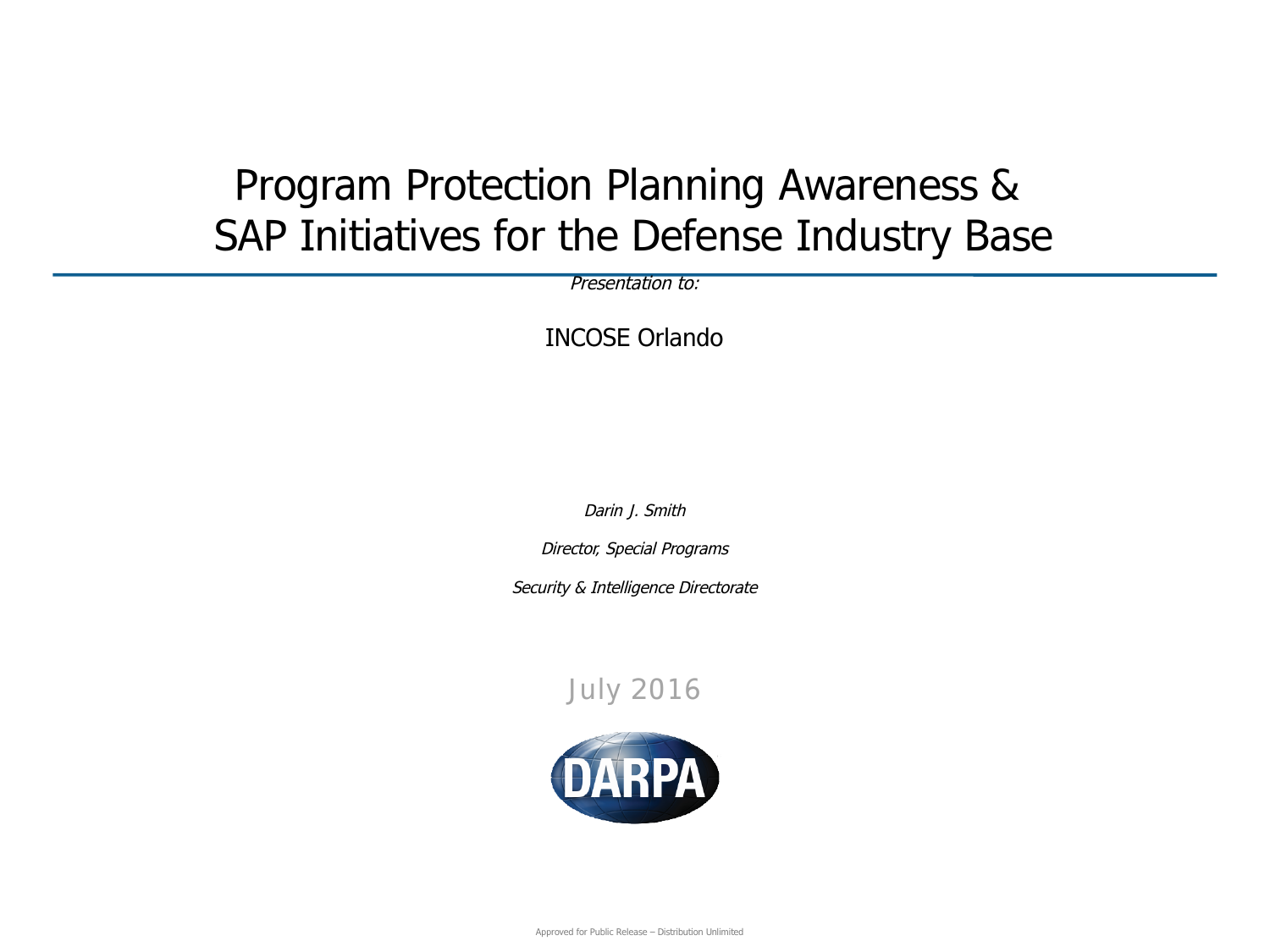

# Program Protection Planning Awareness & SAP Initiatives for the Defense Industry Base
Presentation to:
INCOSE Orlando

Darin J. Smith
Director, Special Programs
Security & Intelligence Directorate
July 2016
Approved for Public Release – Distribution Unlimited